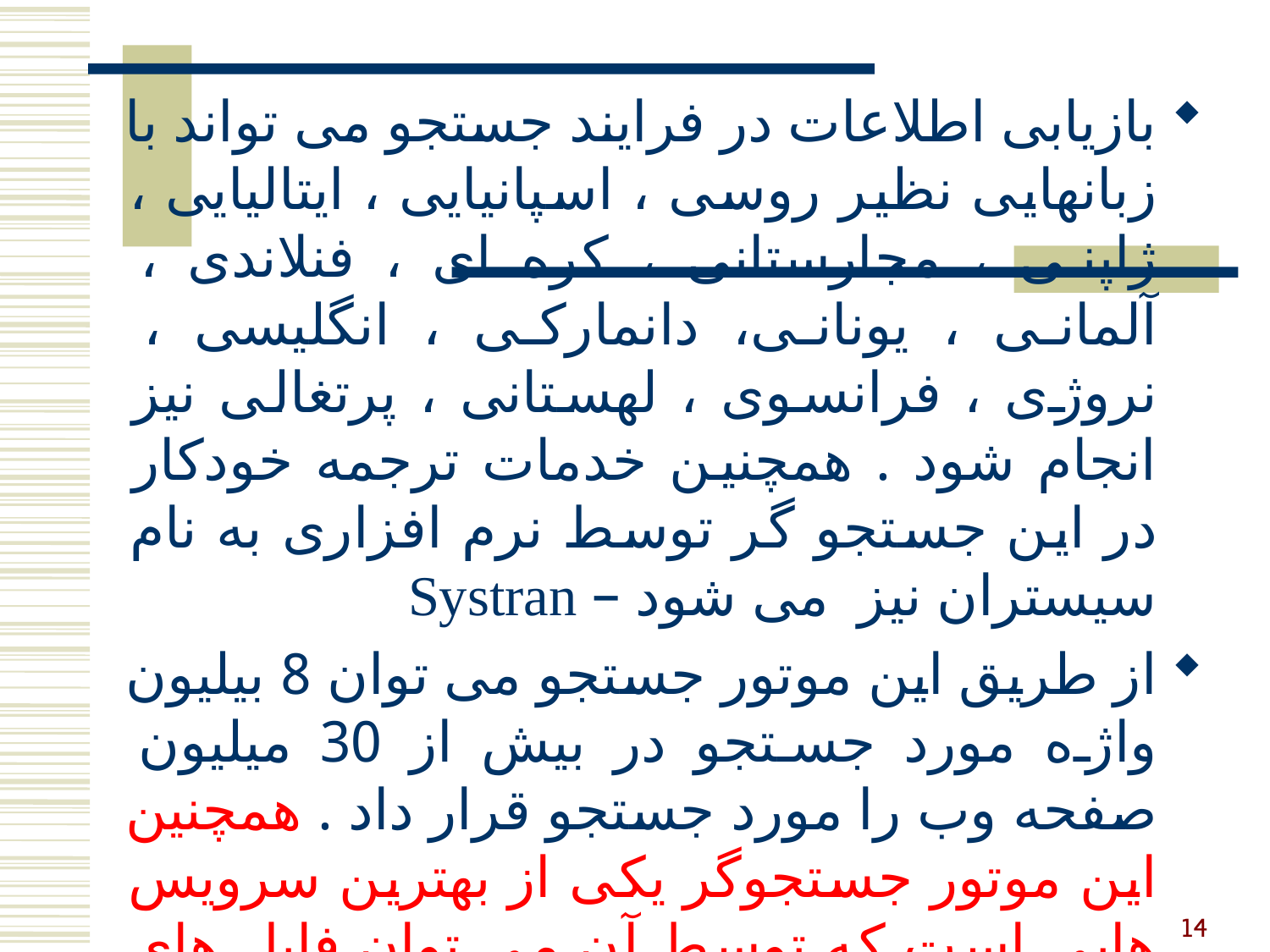

بازیابی اطلاعات در فرایند جستجو می تواند با زبانهایی نظیر روسی ، اسپانیایی ، ایتالیایی ، ژاپنی ، مجارستانی ، کره ای ، فنلاندی ، آلمانی ، یونانی، دانمارکی ، انگلیسی ، نروژی ، فرانسوی ، لهستانی ، پرتغالی نیز انجام شود . همچنین خدمات ترجمه خودکار در این جستجو گر توسط نرم افزاری به نام سیستران نیز  می شود – Systran
از طریق این موتور جستجو می توان 8 بیلیون واژه مورد جستجو در بیش از 30 میلیون صفحه وب را مورد جستجو قرار داد . همچنین این موتور جستجوگر یکی از بهترین سرویس هایی است که توسط آن می توان فایل های موسیقی را در قالبهای مختلف بازیابی نمود

14